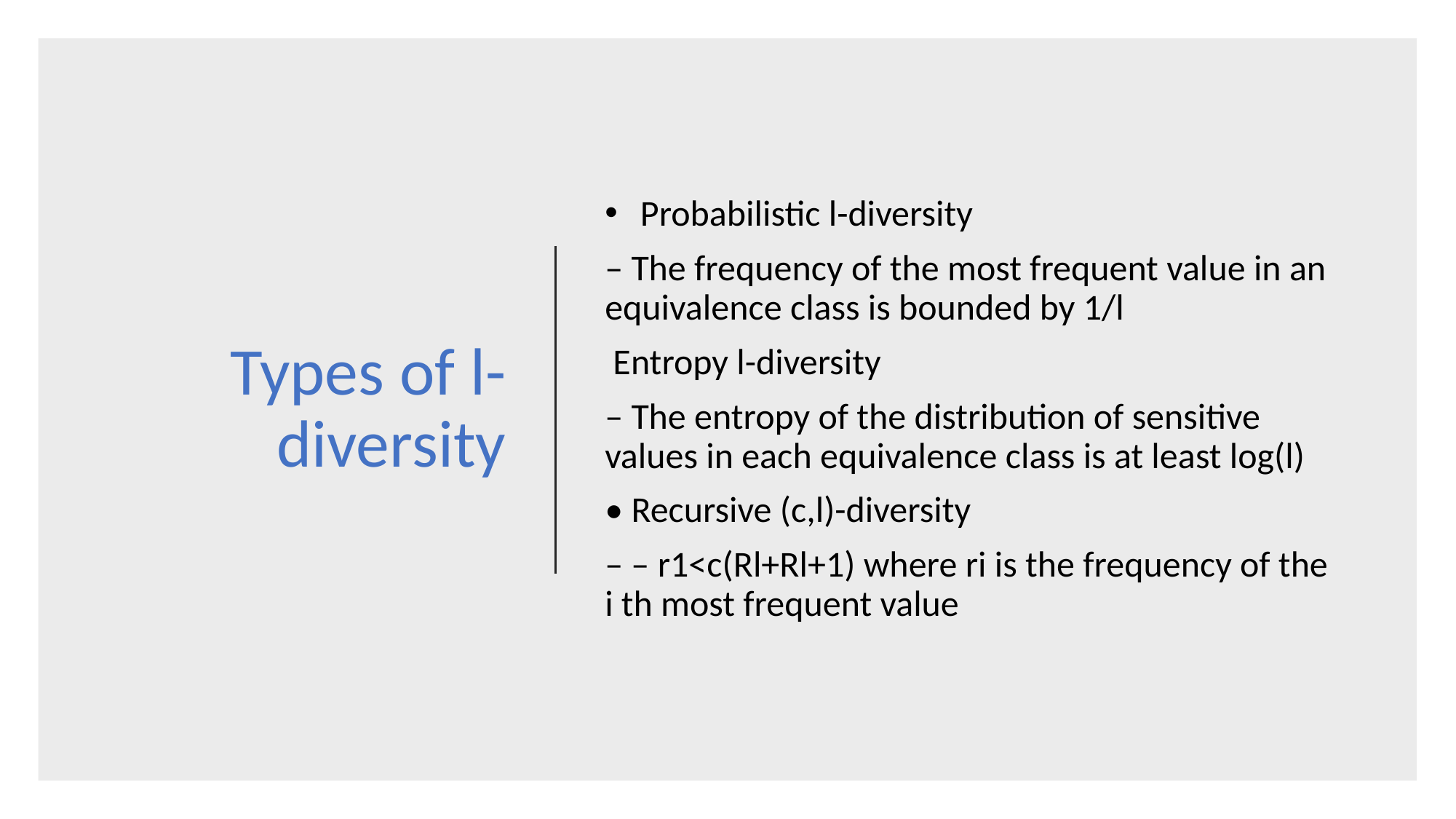

# Types of l-diversity
 Probabilistic l-diversity
– The frequency of the most frequent value in an equivalence class is bounded by 1/l
 Entropy l-diversity
– The entropy of the distribution of sensitive values in each equivalence class is at least log(l)
• Recursive (c,l)-diversity
– – r1<c(Rl+Rl+1) where ri is the frequency of the i th most frequent value